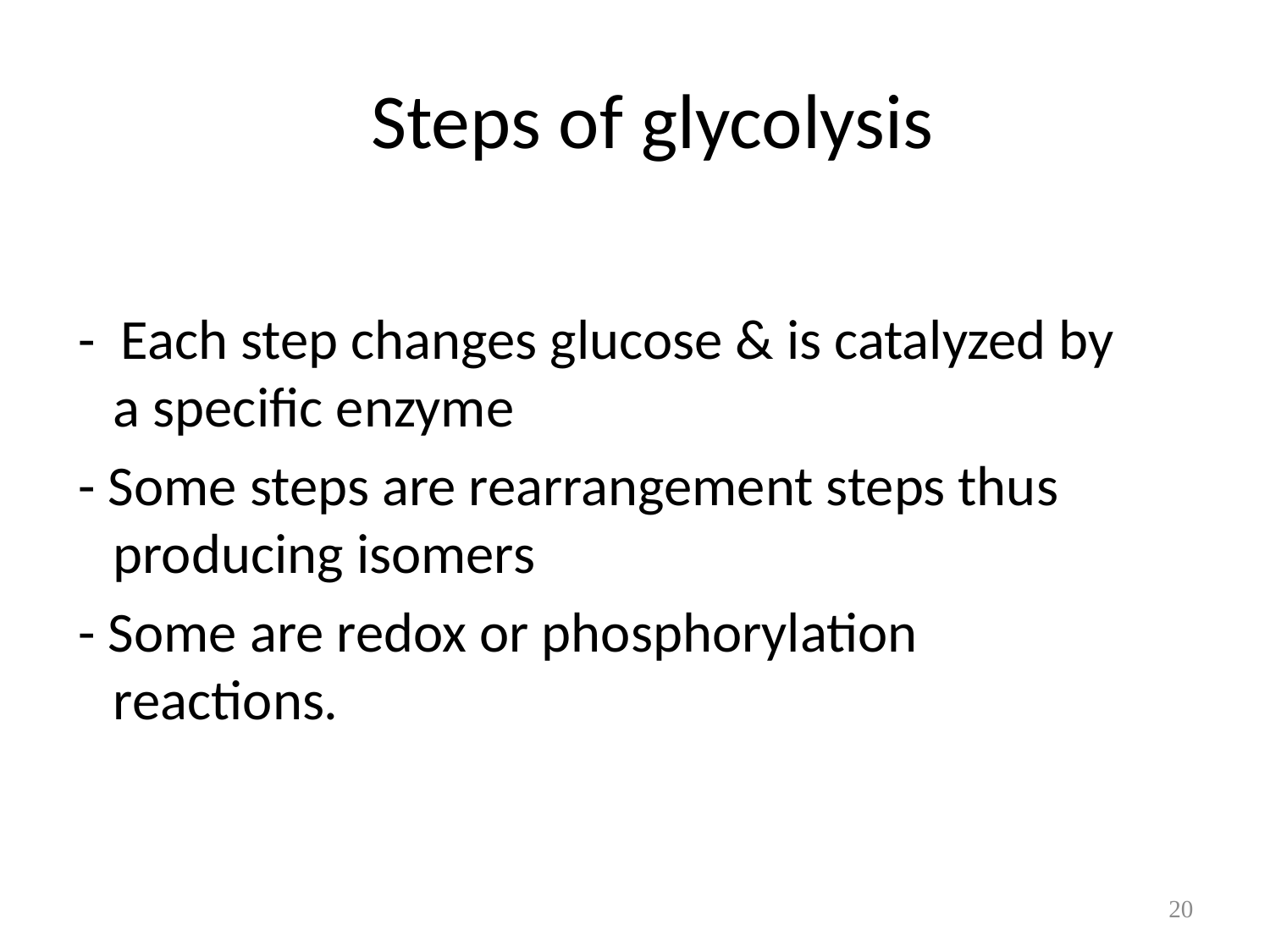

# Steps of glycolysis
 -  Each step changes glucose & is catalyzed by a specific enzyme
 - Some steps are rearrangement steps thus producing isomers
 - Some are redox or phosphorylation reactions.

20